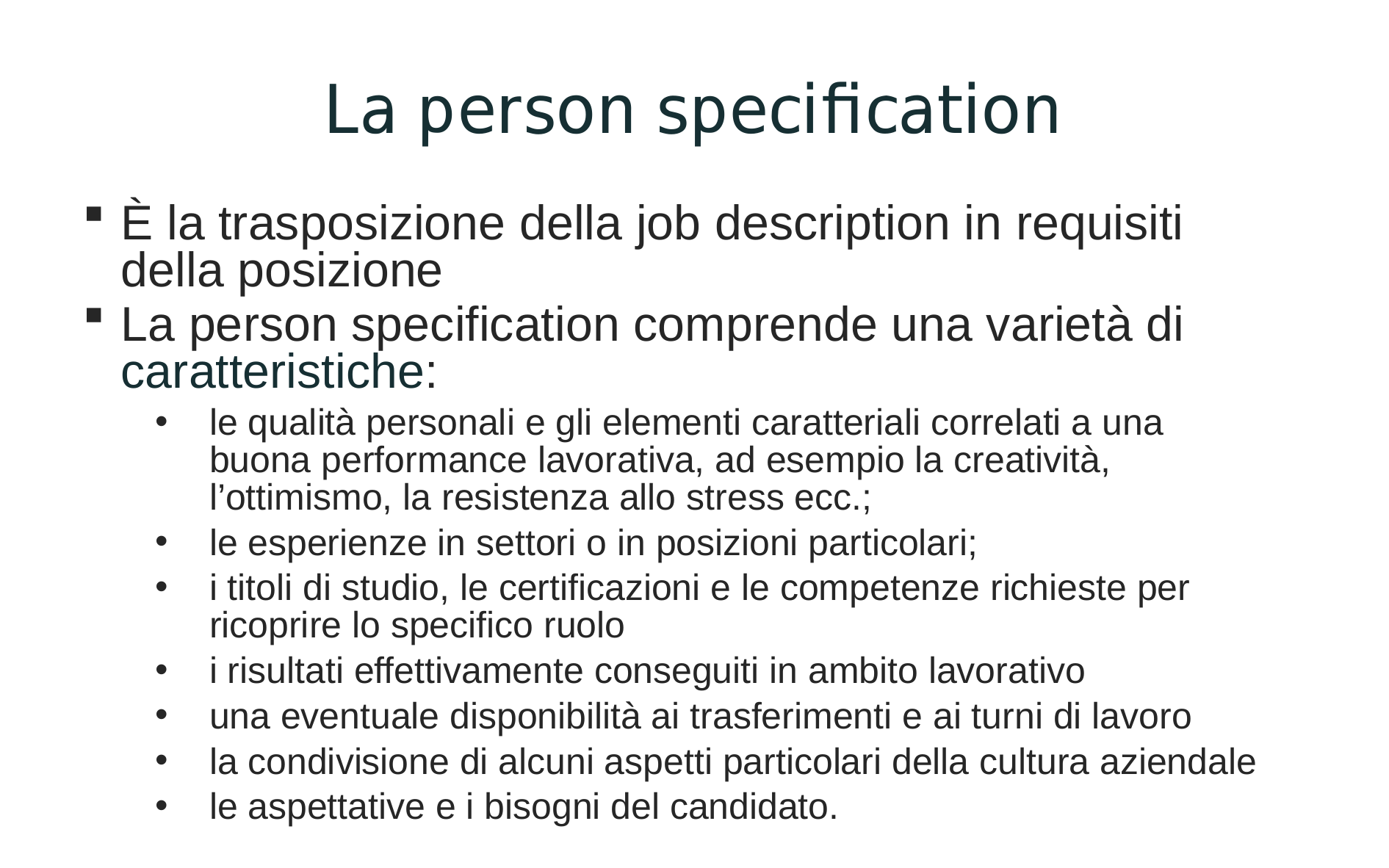

# La person specification
È la trasposizione della job description in requisiti della posizione
La person specification comprende una varietà di caratteristiche:
le qualità personali e gli elementi caratteriali correlati a una buona performance lavorativa, ad esempio la creatività, l’ottimismo, la resistenza allo stress ecc.;
le esperienze in settori o in posizioni particolari;
i titoli di studio, le certificazioni e le competenze richieste per ricoprire lo specifico ruolo
i risultati effettivamente conseguiti in ambito lavorativo
una eventuale disponibilità ai trasferimenti e ai turni di lavoro
la condivisione di alcuni aspetti particolari della cultura aziendale
le aspettative e i bisogni del candidato.